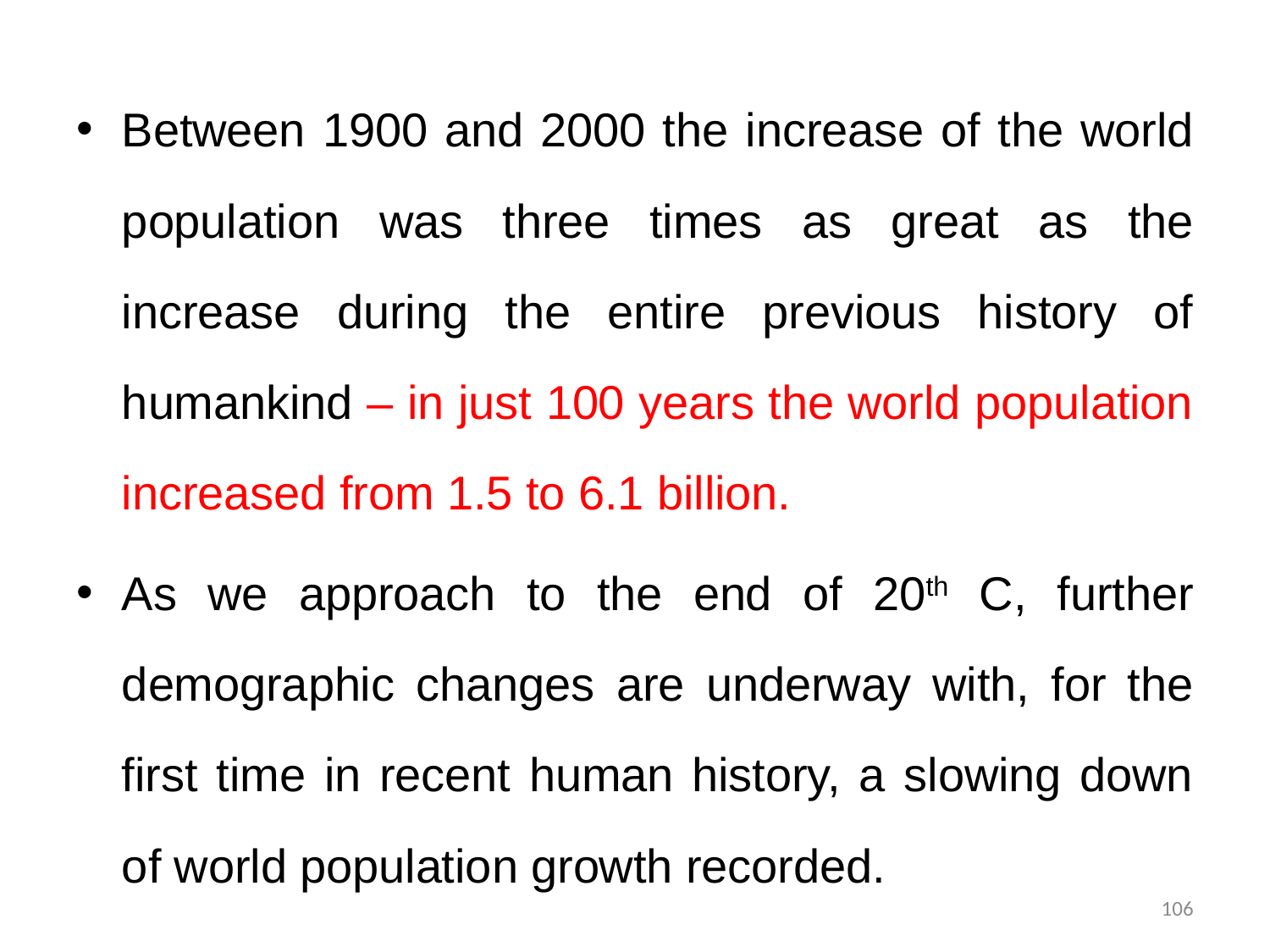

Between 1900 and 2000 the increase of the world population was three times as great as the increase during the entire previous history of humankind – in just 100 years the world population increased from 1.5 to 6.1 billion.
As we approach to the end of 20th C, further demographic changes are underway with, for the first time in recent human history, a slowing down of world population growth recorded.

106